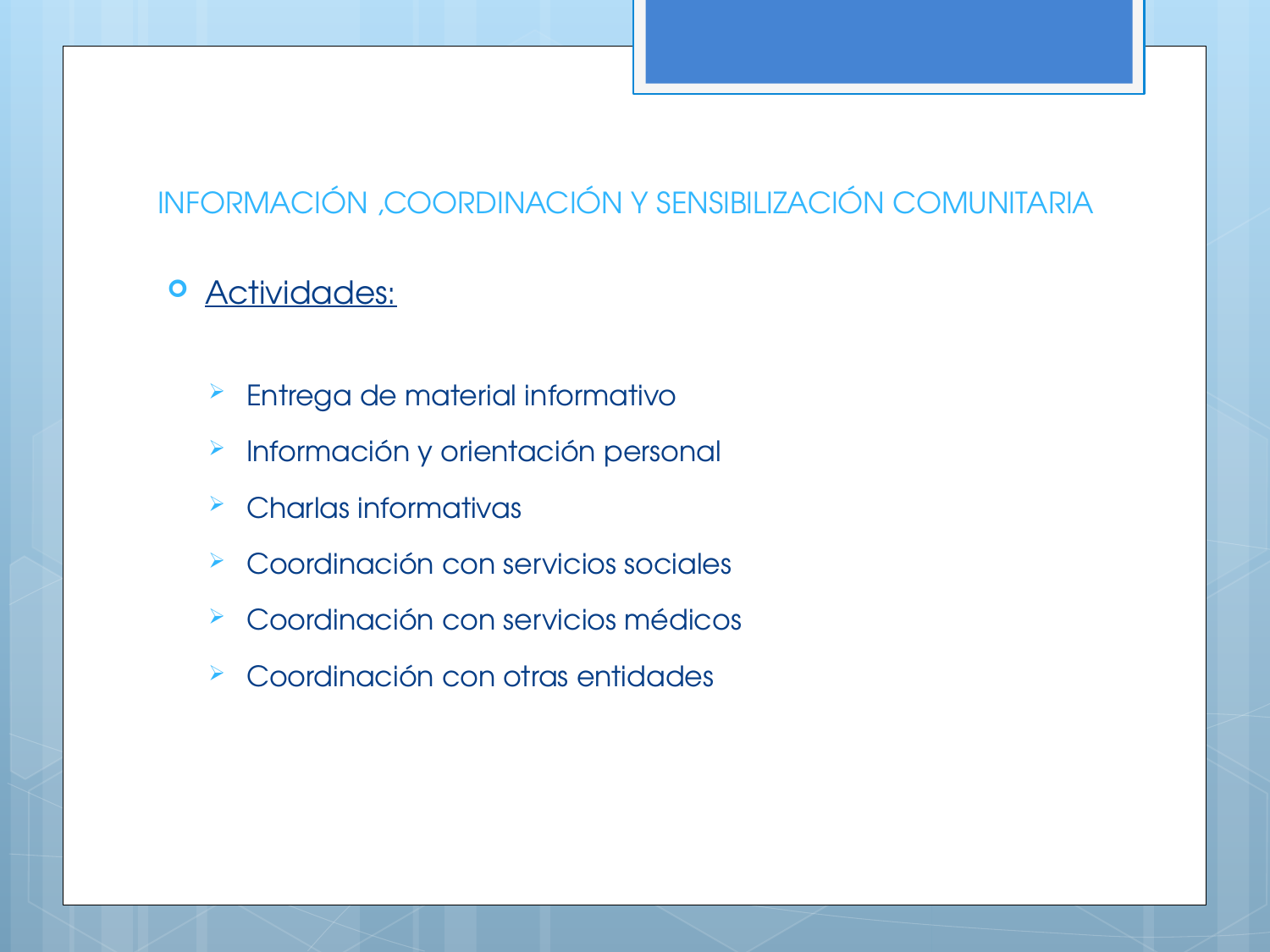

# INFORMACIÓN ,COORDINACIÓN Y SENSIBILIZACIÓN COMUNITARIA
Actividades:

Entrega de material informativo
Información y orientación personal
Charlas informativas
Coordinación con servicios sociales
Coordinación con servicios médicos
Coordinación con otras entidades